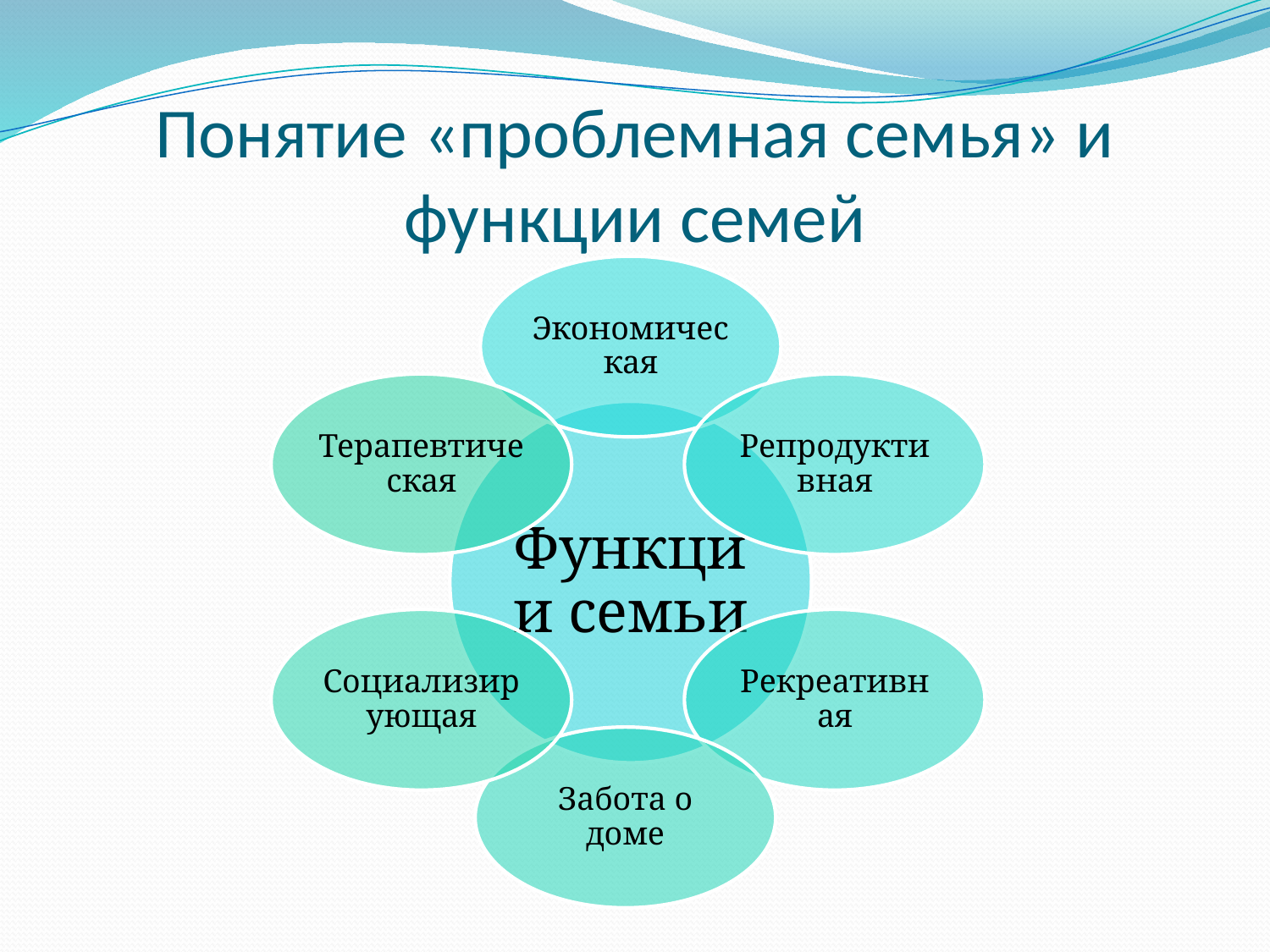

# Понятие «проблемная семья» и функции семей
Функции семьи
Экономическая
Репродуктивная
Рекреативная
Забота о доме
Социализирующая
Терапевтическая